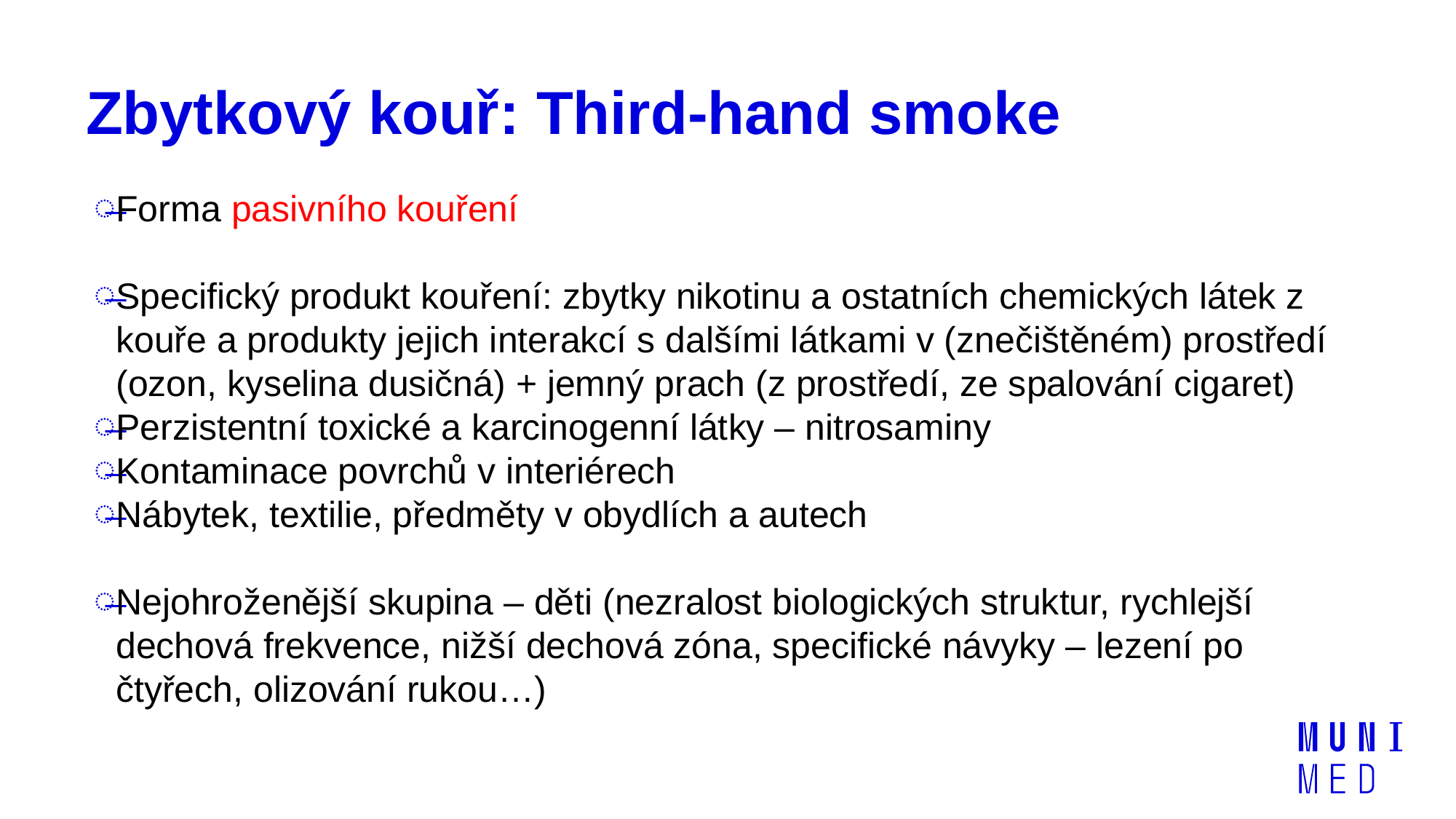

# Zbytkový kouř: Third-hand smoke
Forma pasivního kouření

Specifický produkt kouření: zbytky nikotinu a ostatních chemických látek z kouře a produkty jejich interakcí s dalšími látkami v (znečištěném) prostředí (ozon, kyselina dusičná) + jemný prach (z prostředí, ze spalování cigaret)
Perzistentní toxické a karcinogenní látky – nitrosaminy
Kontaminace povrchů v interiérech
Nábytek, textilie, předměty v obydlích a autech

Nejohroženější skupina – děti (nezralost biologických struktur, rychlejší dechová frekvence, nižší dechová zóna, specifické návyky – lezení po čtyřech, olizování rukou…)